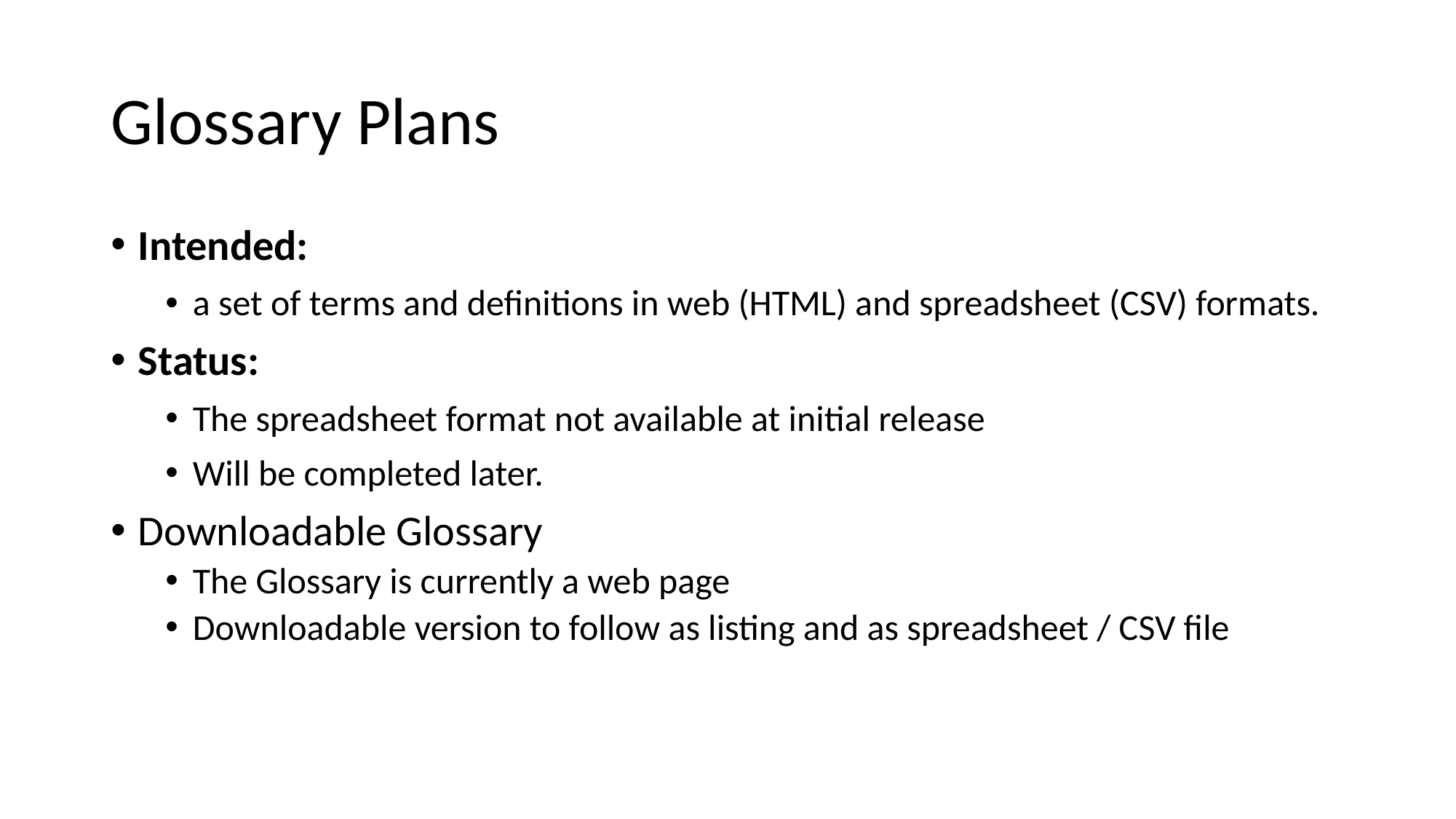

# Glossary Plans
Intended:
a set of terms and definitions in web (HTML) and spreadsheet (CSV) formats.
Status:
The spreadsheet format not available at initial release
Will be completed later.
Downloadable Glossary
The Glossary is currently a web page
Downloadable version to follow as listing and as spreadsheet / CSV file